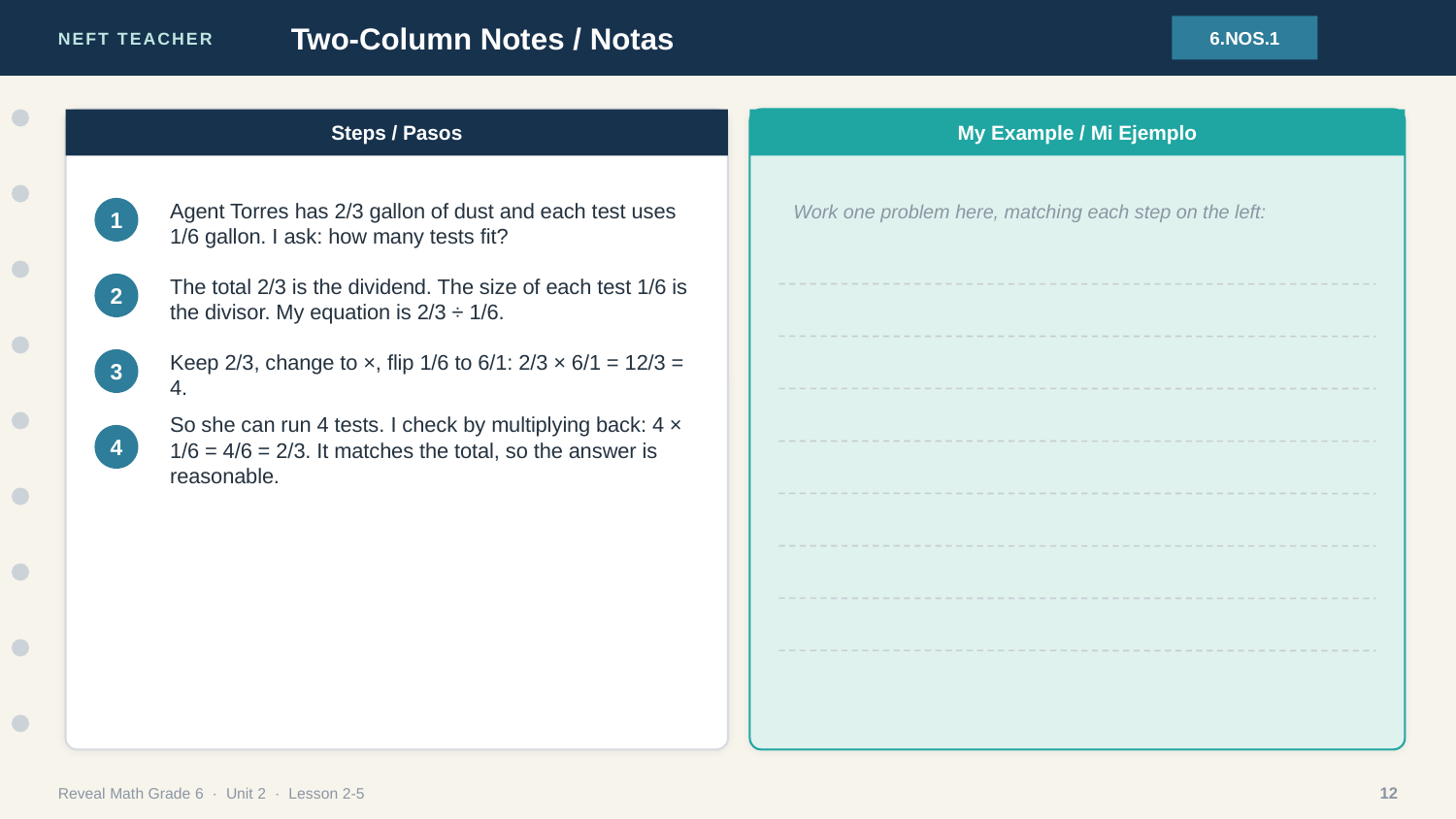

NEFT TEACHER
Two-Column Notes / Notas
6.NOS.1

Steps / Pasos

My Example / Mi Ejemplo
Work one problem here, matching each step on the left:

Agent Torres has 2/3 gallon of dust and each test uses 1/6 gallon. I ask: how many tests fit?

1

The total 2/3 is the dividend. The size of each test 1/6 is the divisor. My equation is 2/3 ÷ 1/6.

2

Keep 2/3, change to ×, flip 1/6 to 6/1: 2/3 × 6/1 = 12/3 = 4.

3

So she can run 4 tests. I check by multiplying back: 4 × 1/6 = 4/6 = 2/3. It matches the total, so the answer is reasonable.

4

Reveal Math Grade 6  ·  Unit 2  ·  Lesson 2-5
12